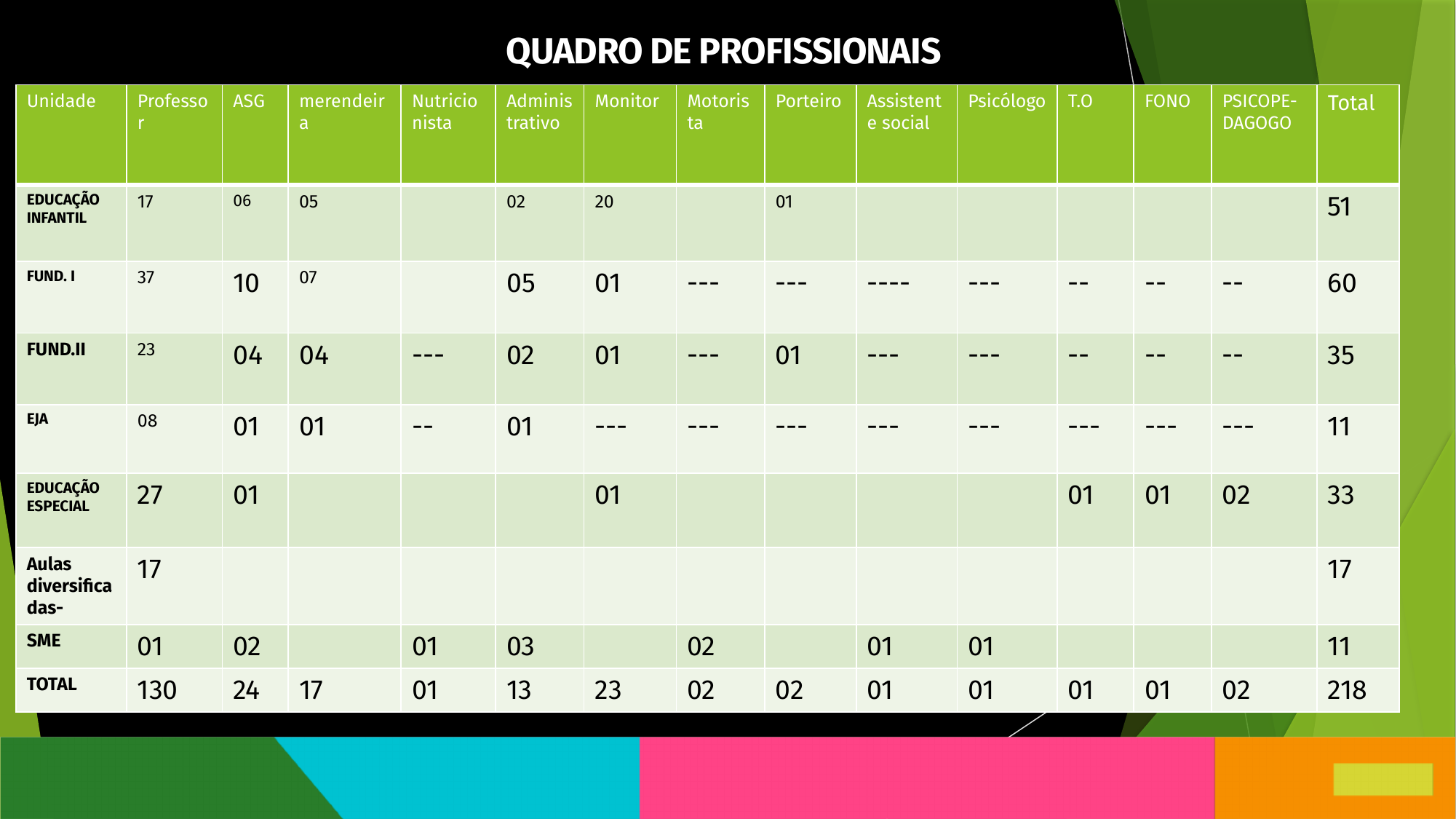

# QUADRO DE PROFISSIONAIS
| Unidade | Professor | ASG | merendeira | Nutricionista | Administrativo | Monitor | Motorista | Porteiro | Assistente social | Psicólogo | T.O | FONO | PSICOPE-DAGOGO | Total |
| --- | --- | --- | --- | --- | --- | --- | --- | --- | --- | --- | --- | --- | --- | --- |
| EDUCAÇÃO INFANTIL | 17 | 06 | 05 |  | 02 | 20 |  | 01 |  |  |  |  |  | 51 |
| FUND. I | 37 | 10 | 07 |  | 05 | 01 | --- | --- | ---- | --- | -- | -- | -- | 60 |
| FUND.II | 23 | 04 | 04 | --- | 02 | 01 | --- | 01 | --- | --- | -- | -- | -- | 35 |
| EJA | 08 | 01 | 01 | -- | 01 | --- | --- | --- | --- | --- | --- | --- | --- | 11 |
| EDUCAÇÃO ESPECIAL | 27 | 01 |  |  |  | 01 |  |  |  |  | 01 | 01 | 02 | 33 |
| Aulas diversificadas- | 17 |  |  |  |  |  |  |  |  |  |  |  |  | 17 |
| SME | 01 | 02 |  | 01 | 03 |  | 02 |  | 01 | 01 |  |  |  | 11 |
| TOTAL | 130 | 24 | 17 | 01 | 13 | 23 | 02 | 02 | 01 | 01 | 01 | 01 | 02 | 218 |